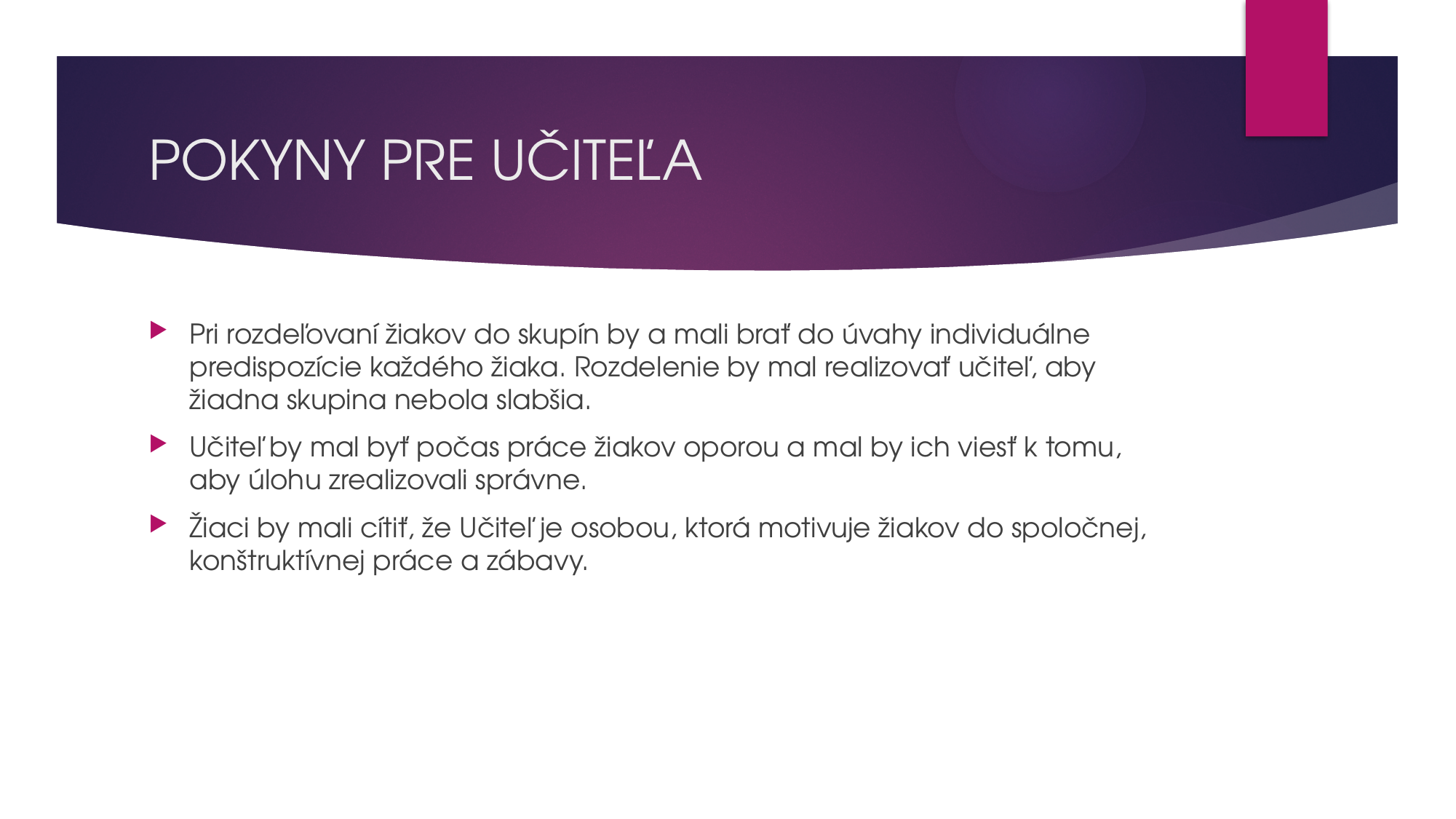

# POKYNY PRE UČITEĽA
Pri rozdeľovaní žiakov do skupín by a mali brať do úvahy individuálne predispozície každého žiaka. Rozdelenie by mal realizovať učiteľ, aby žiadna skupina nebola slabšia.
Učiteľ by mal byť počas práce žiakov oporou a mal by ich viesť k tomu, aby úlohu zrealizovali správne.
Žiaci by mali cítiť, že Učiteľ je osobou, ktorá motivuje žiakov do spoločnej, konštruktívnej práce a zábavy.